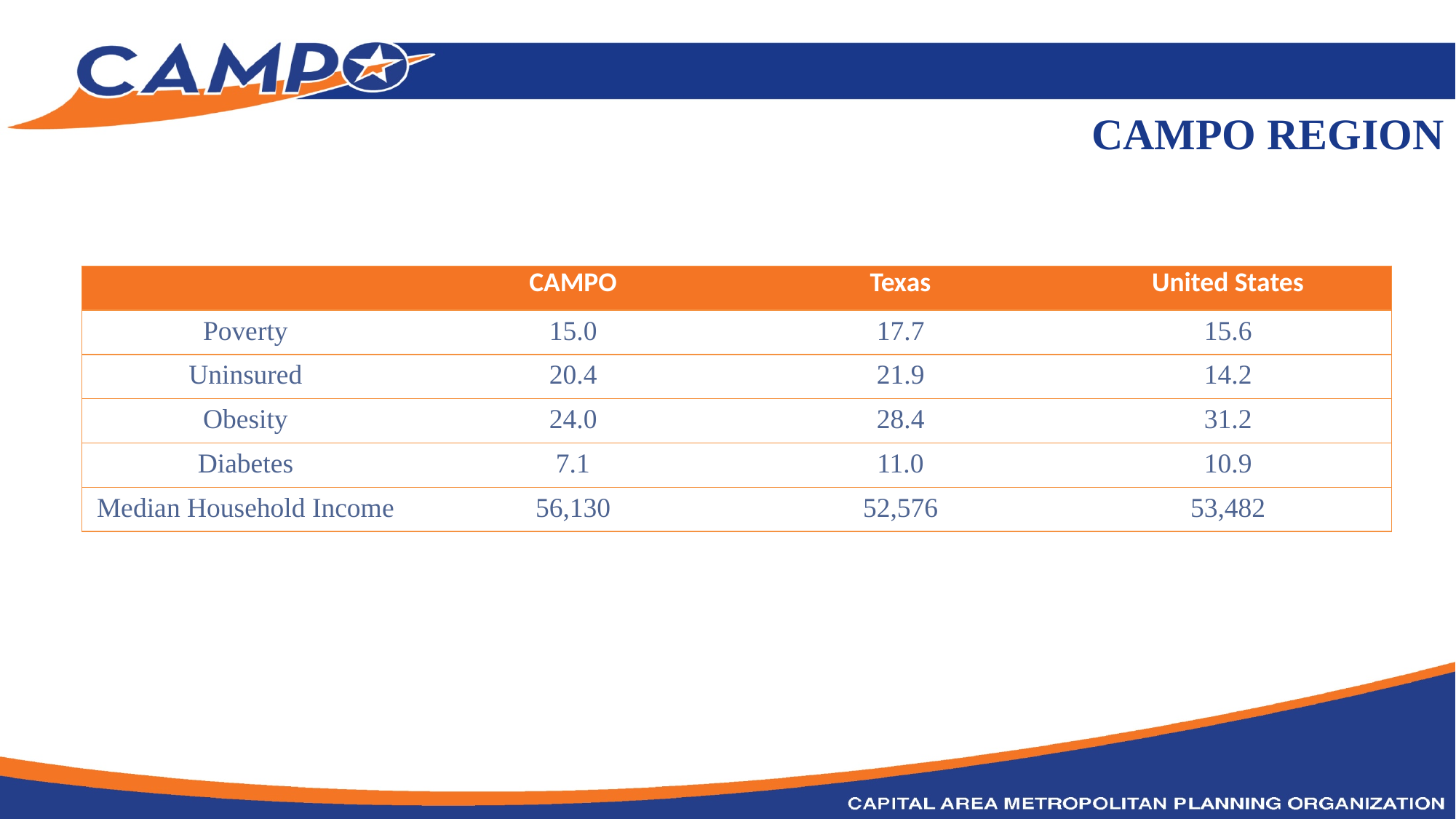

# CAMPO REGION
|  | CAMPO | Texas | United States |
| --- | --- | --- | --- |
| Poverty | 15.0 | 17.7 | 15.6 |
| Uninsured | 20.4 | 21.9 | 14.2 |
| Obesity | 24.0 | 28.4 | 31.2 |
| Diabetes | 7.1 | 11.0 | 10.9 |
| Median Household Income | 56,130 | 52,576 | 53,482 |